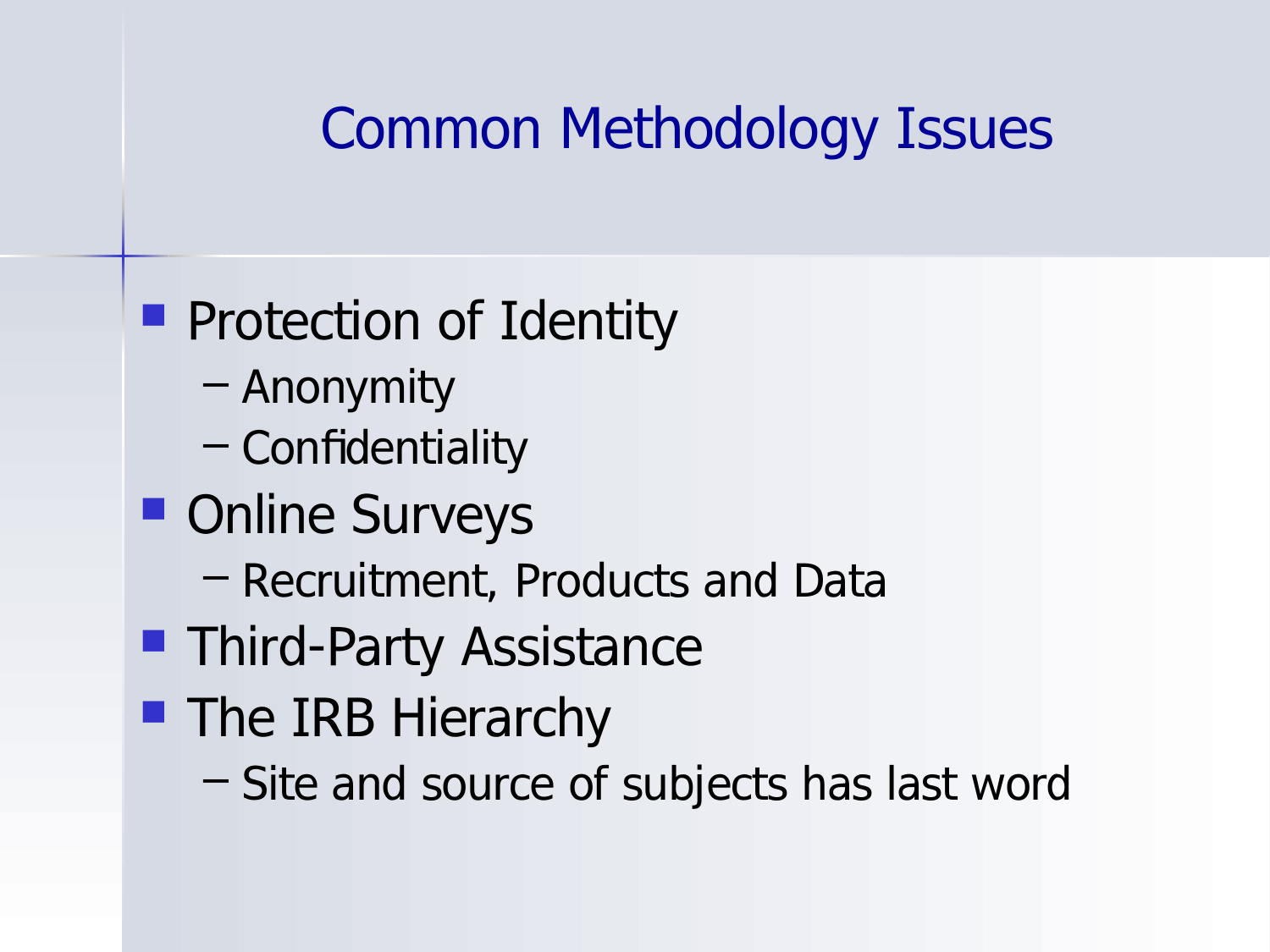

# Common Methodology Issues
Protection of Identity
Anonymity
Confidentiality
Online Surveys
Recruitment, Products and Data
Third-Party Assistance
The IRB Hierarchy
Site and source of subjects has last word